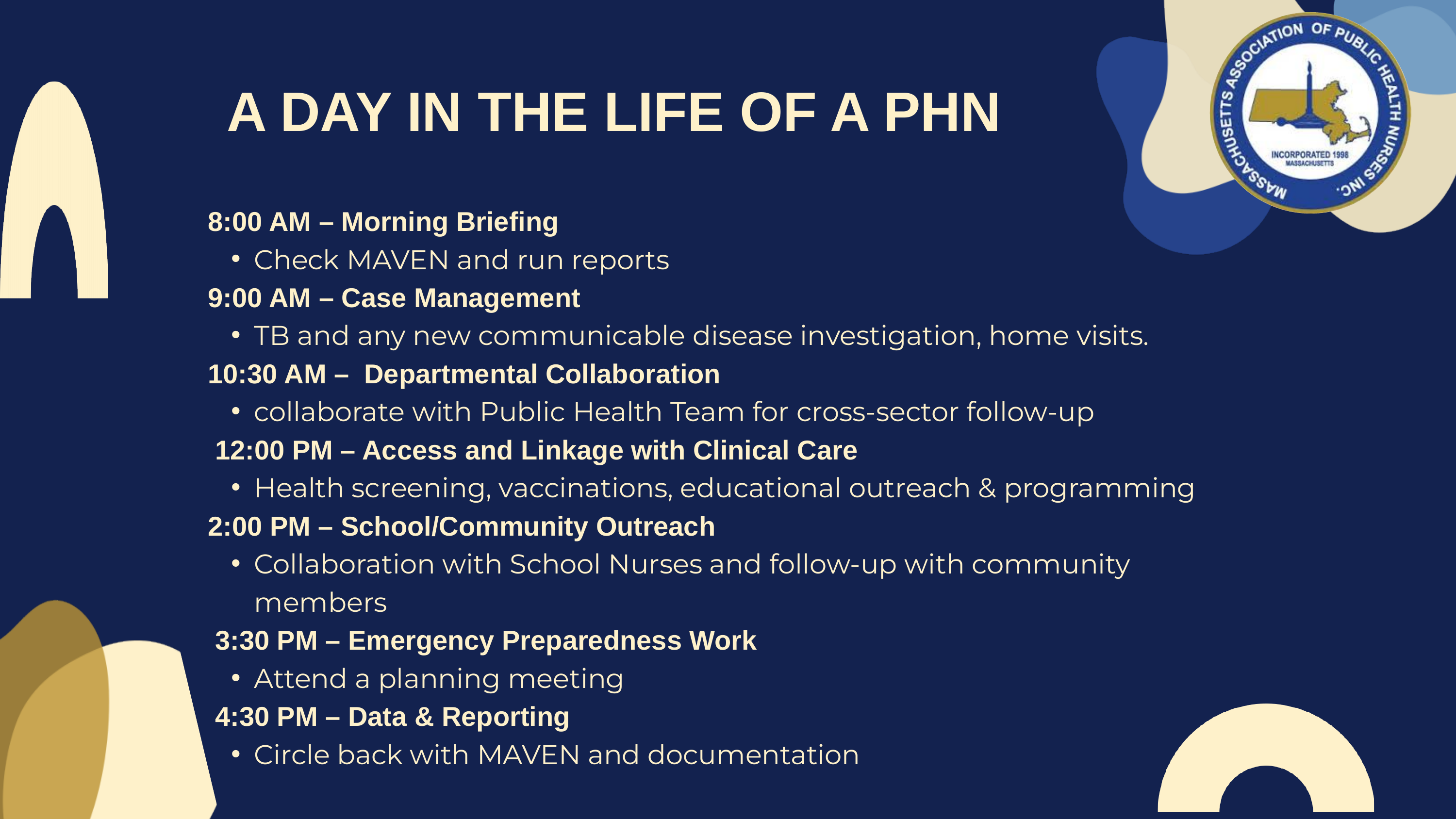

A DAY IN THE LIFE OF A PHN

8:00 AM – Morning Briefing
Check MAVEN and run reports
9:00 AM – Case Management
TB and any new communicable disease investigation, home visits.
10:30 AM –  Departmental Collaboration
collaborate with Public Health Team for cross-sector follow-up
 12:00 PM – Access and Linkage with Clinical Care
Health screening, vaccinations, educational outreach & programming
2:00 PM – School/Community Outreach
Collaboration with School Nurses and follow-up with community members
 3:30 PM – Emergency Preparedness Work
Attend a planning meeting
 4:30 PM – Data & Reporting
Circle back with MAVEN and documentation